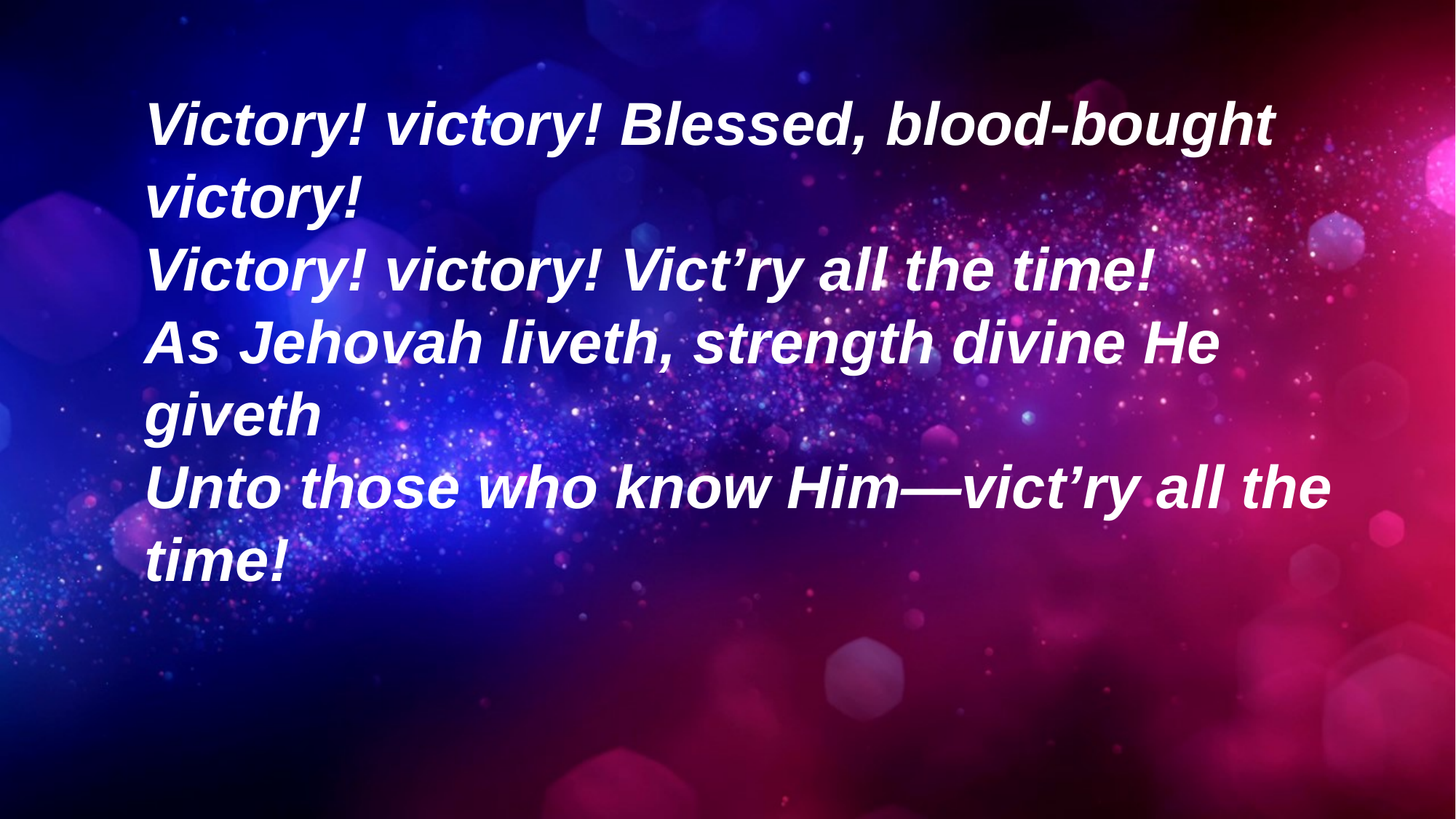

Victory! victory! Blessed, blood-bought victory!
Victory! victory! Vict’ry all the time!
As Jehovah liveth, strength divine He giveth
Unto those who know Him—vict’ry all the time!